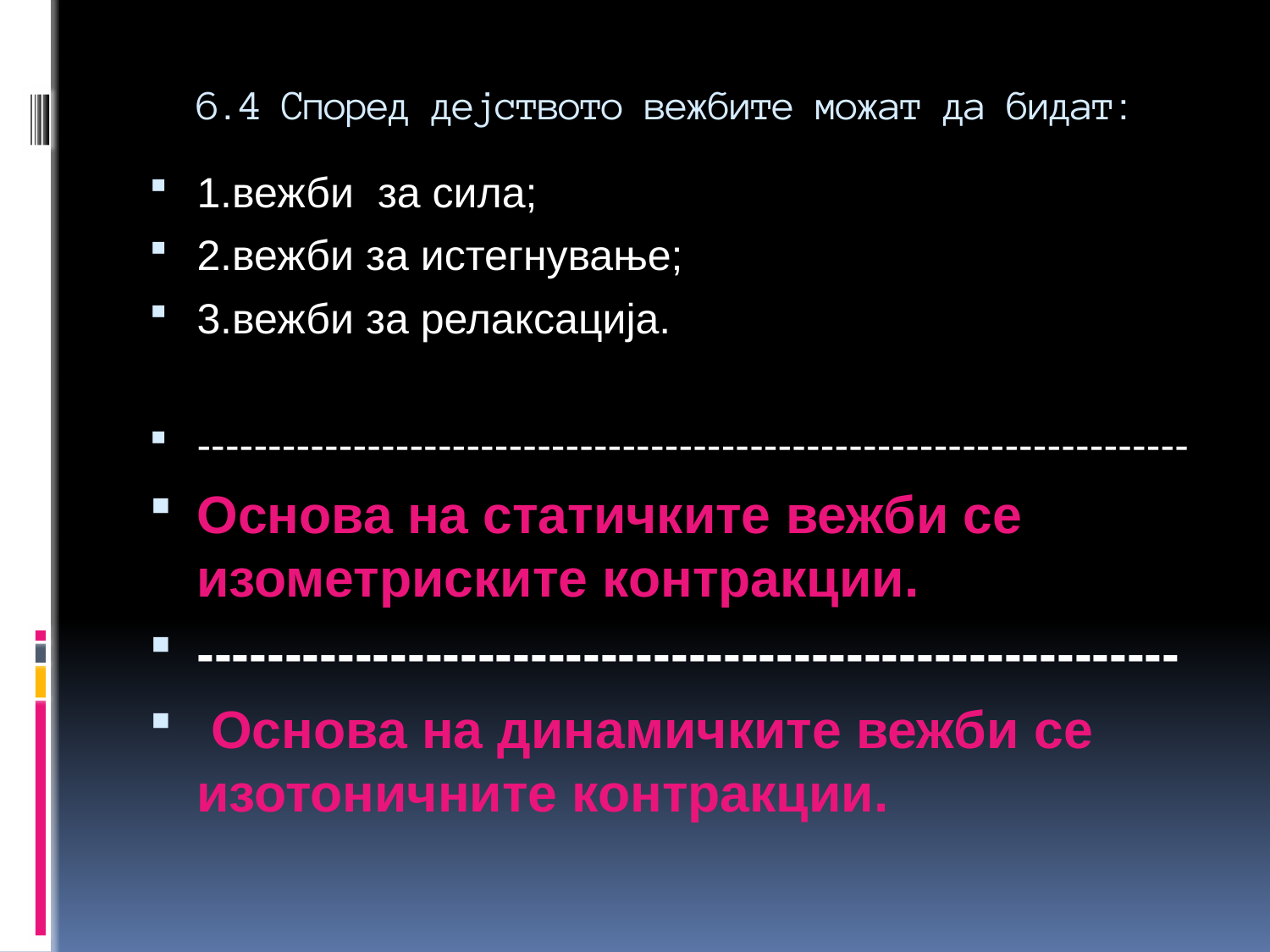

# 6.4 Според дејството вежбите можат да бидат:
1.вежби  за сила;
2.вежби за истегнување;
3.вежби за релаксација.

----------------------------------------------------------------------
Основа на статичките вежби се изометриските контракции.
--------------------------------------------------------
 Основа на динамичките вежби се изотоничните контракции.